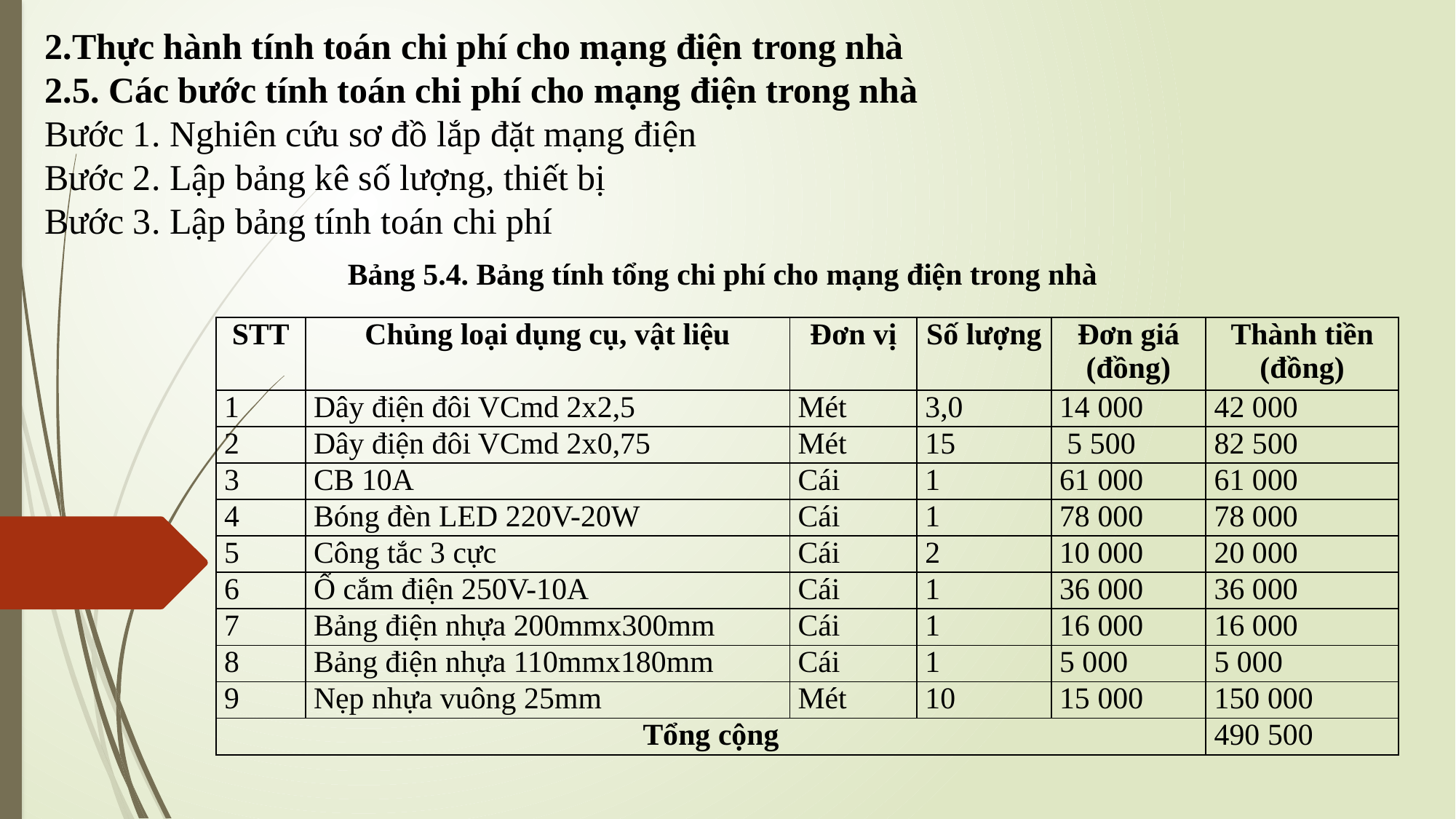

2.Thực hành tính toán chi phí cho mạng điện trong nhà
2.5. Các bước tính toán chi phí cho mạng điện trong nhà
Bước 1. Nghiên cứu sơ đồ lắp đặt mạng điện
Bước 2. Lập bảng kê số lượng, thiết bị
Bước 3. Lập bảng tính toán chi phí
Bảng 5.4. Bảng tính tổng chi phí cho mạng điện trong nhà
| STT | Chủng loại dụng cụ, vật liệu | Đơn vị | Số lượng | Đơn giá (đồng) | Thành tiền (đồng) |
| --- | --- | --- | --- | --- | --- |
| 1 | Dây điện đôi VCmd 2x2,5 | Mét | 3,0 | 14 000 | 42 000 |
| 2 | Dây điện đôi VCmd 2x0,75 | Mét | 15 | 5 500 | 82 500 |
| 3 | CB 10A | Cái | 1 | 61 000 | 61 000 |
| 4 | Bóng đèn LED 220V-20W | Cái | 1 | 78 000 | 78 000 |
| 5 | Công tắc 3 cực | Cái | 2 | 10 000 | 20 000 |
| 6 | Ổ cắm điện 250V-10A | Cái | 1 | 36 000 | 36 000 |
| 7 | Bảng điện nhựa 200mmx300mm | Cái | 1 | 16 000 | 16 000 |
| 8 | Bảng điện nhựa 110mmx180mm | Cái | 1 | 5 000 | 5 000 |
| 9 | Nẹp nhựa vuông 25mm | Mét | 10 | 15 000 | 150 000 |
| Tổng cộng |  |  |  |  | 490 500 |